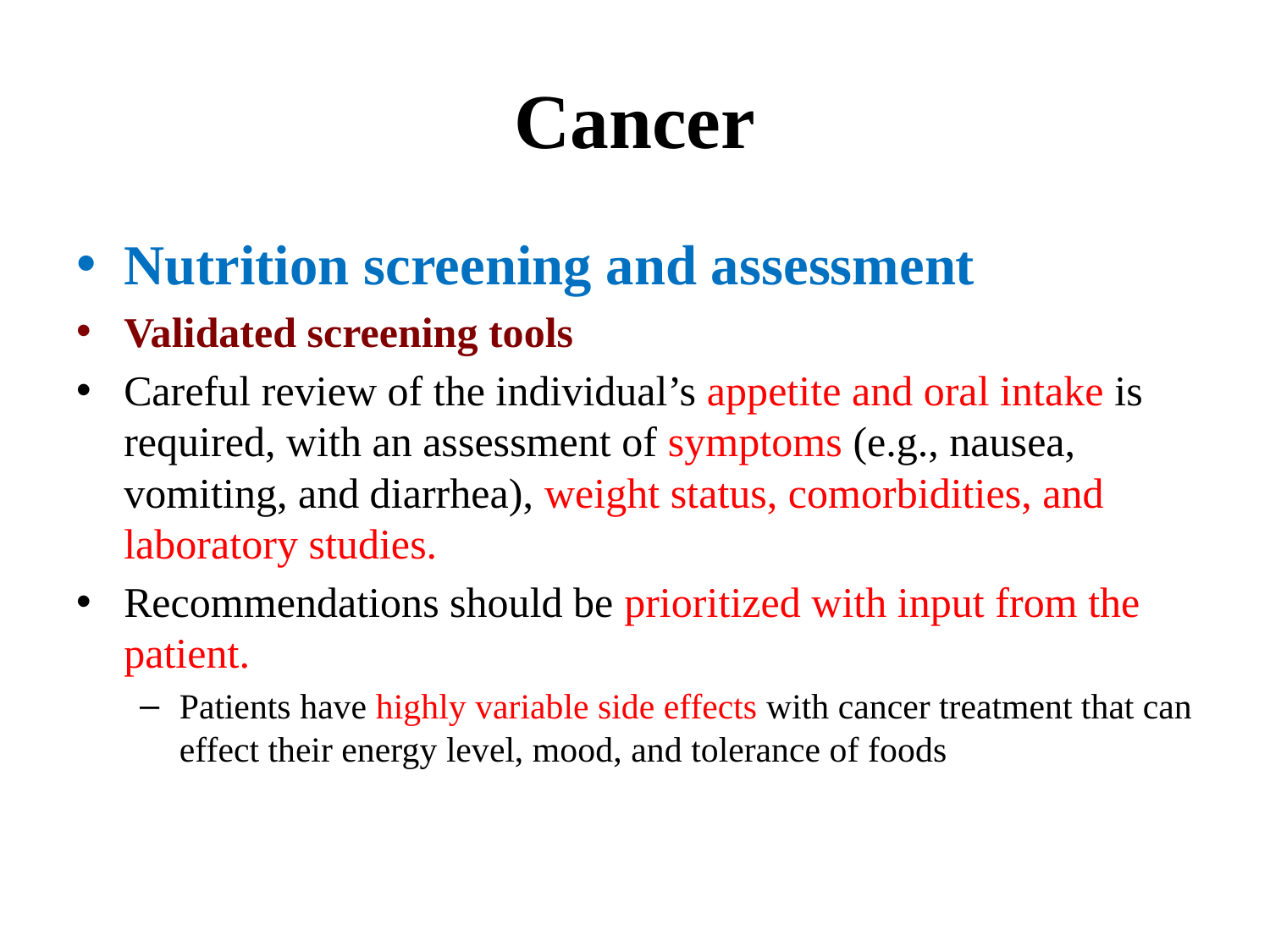

# Cancer
Nutrition screening and assessment
Validated screening tools
Careful review of the individual’s appetite and oral intake is required, with an assessment of symptoms (e.g., nausea, vomiting, and diarrhea), weight status, comorbidities, and laboratory studies.
Recommendations should be prioritized with input from the patient.
Patients have highly variable side effects with cancer treatment that can effect their energy level, mood, and tolerance of foods